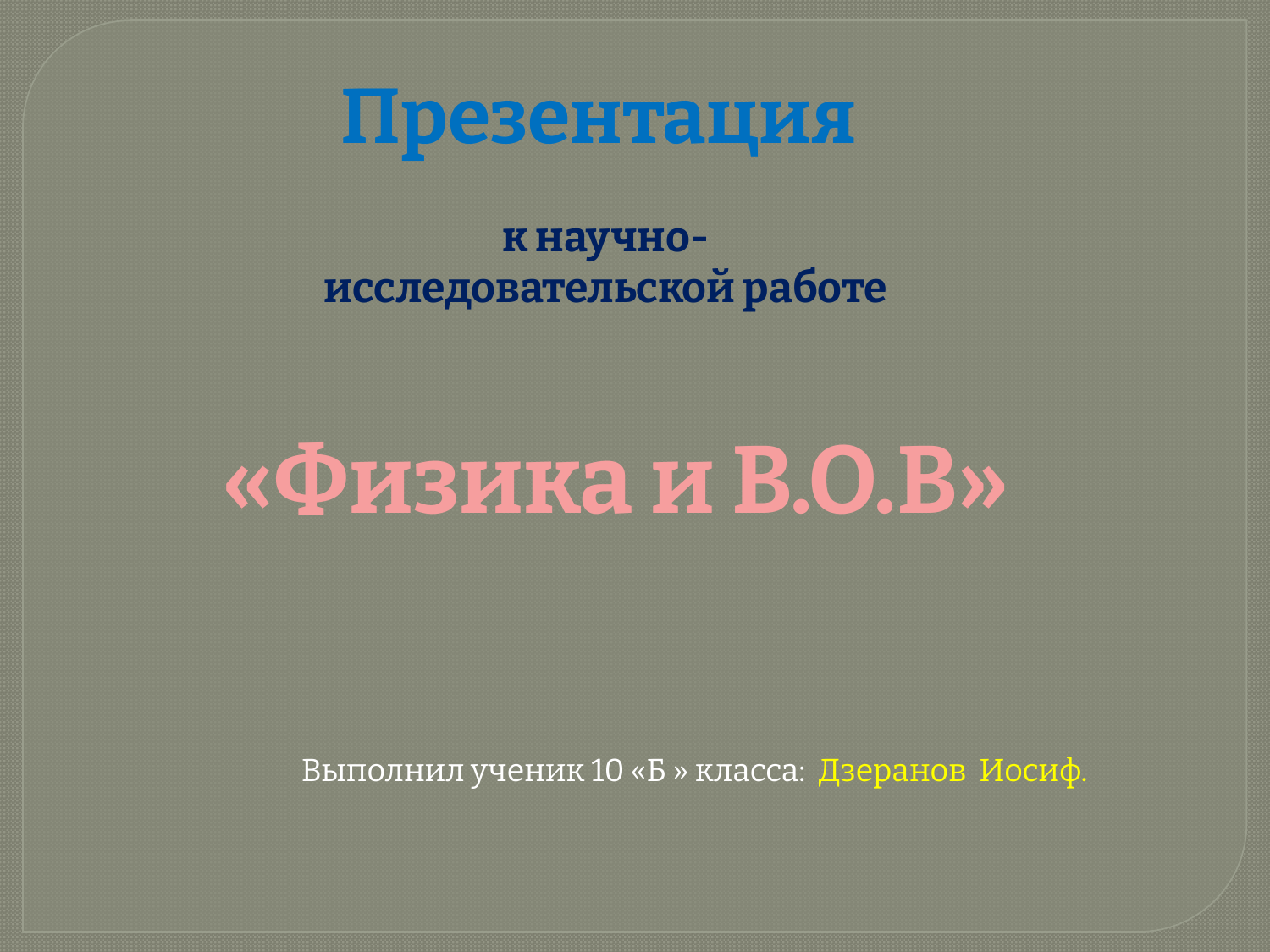

Презентация

к научно-исследовательской работе

«Физика и В.О.В»
Выполнил ученик 10 «Б » класса:  Дзеранов  Иосиф.